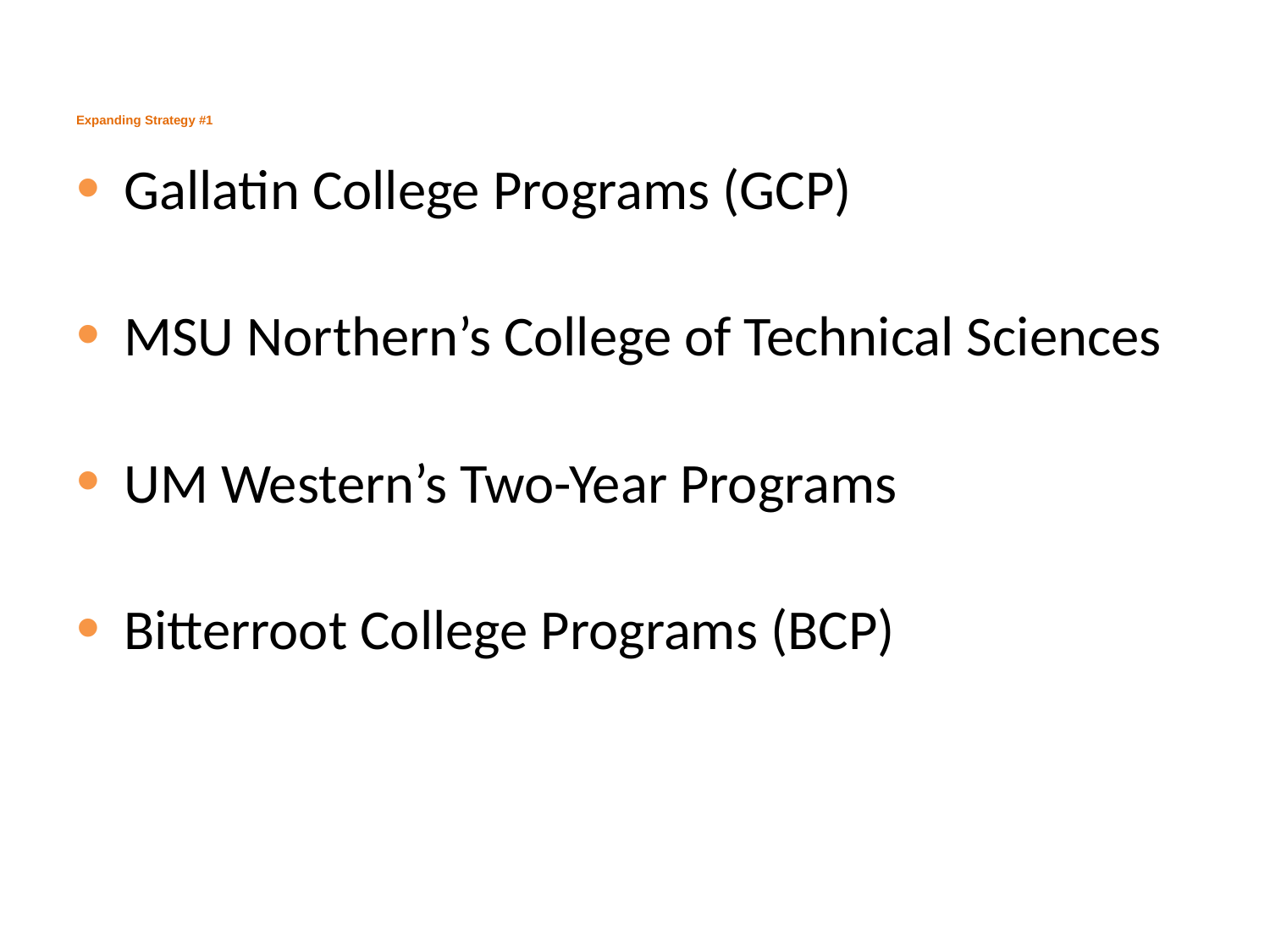

# Expanding Strategy #1
Gallatin College Programs (GCP)
MSU Northern’s College of Technical Sciences
UM Western’s Two-Year Programs
Bitterroot College Programs (BCP)